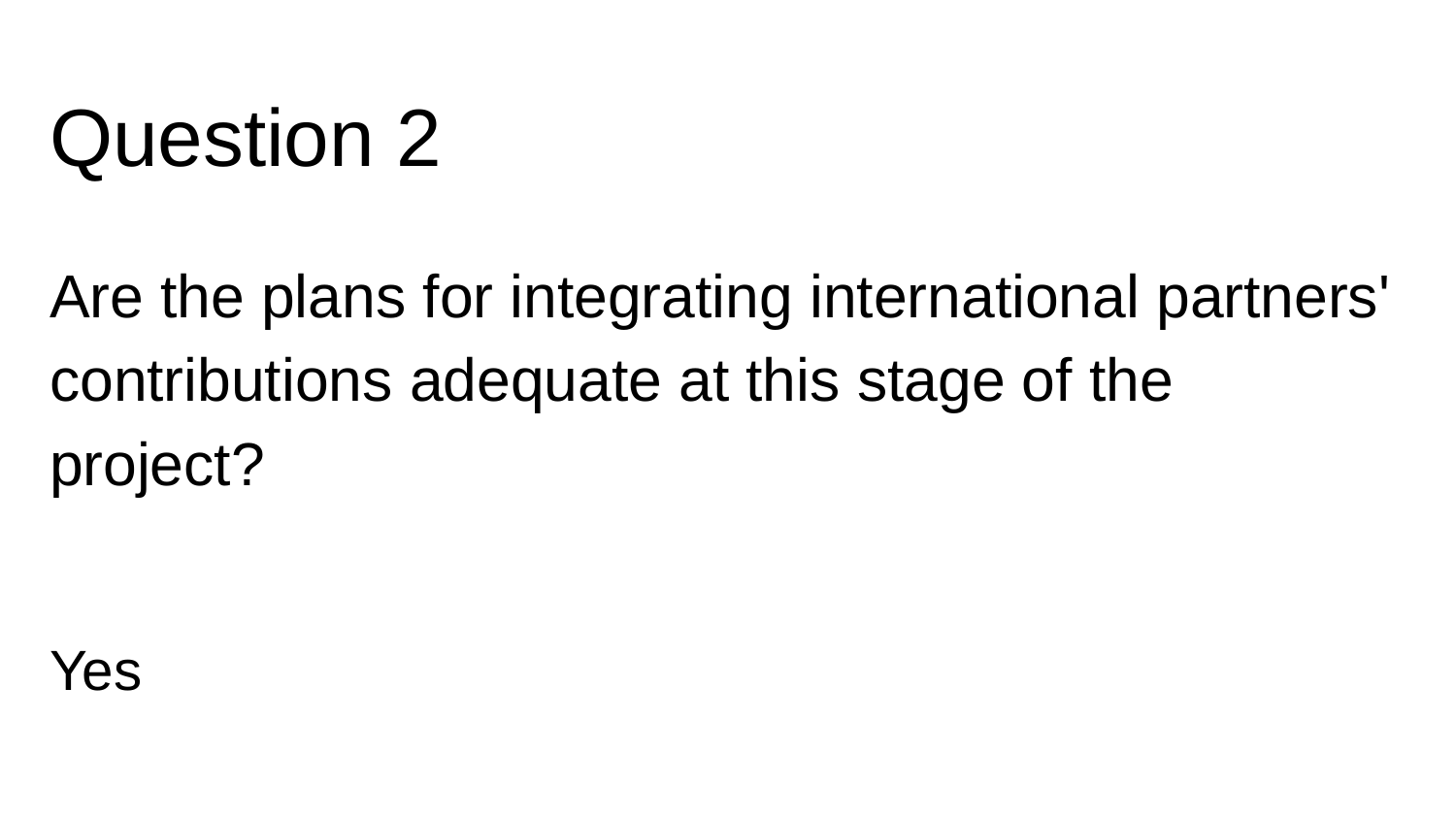

# Question 2
Are the plans for integrating international partners' contributions adequate at this stage of the project?

Yes